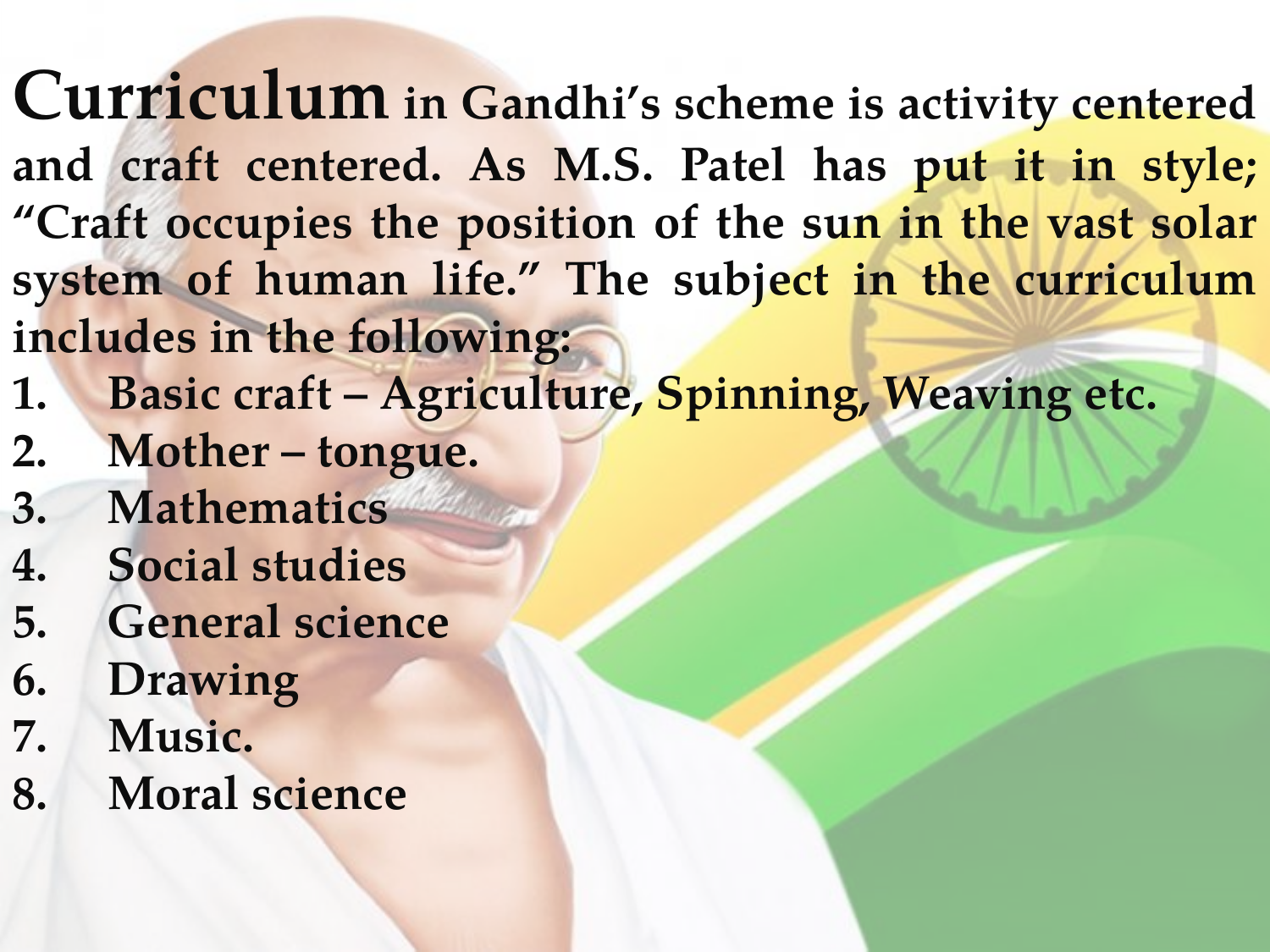

Curriculum in Gandhi’s scheme is activity centered and craft centered. As M.S. Patel has put it in style; “Craft occupies the position of the sun in the vast solar system of human life.” The subject in the curriculum includes in the following:
1.     Basic craft – Agriculture, Spinning, Weaving etc.
2.     Mother – tongue.
3.     Mathematics
4.     Social studies
5.     General science
6.     Drawing
  Music.
  Moral science